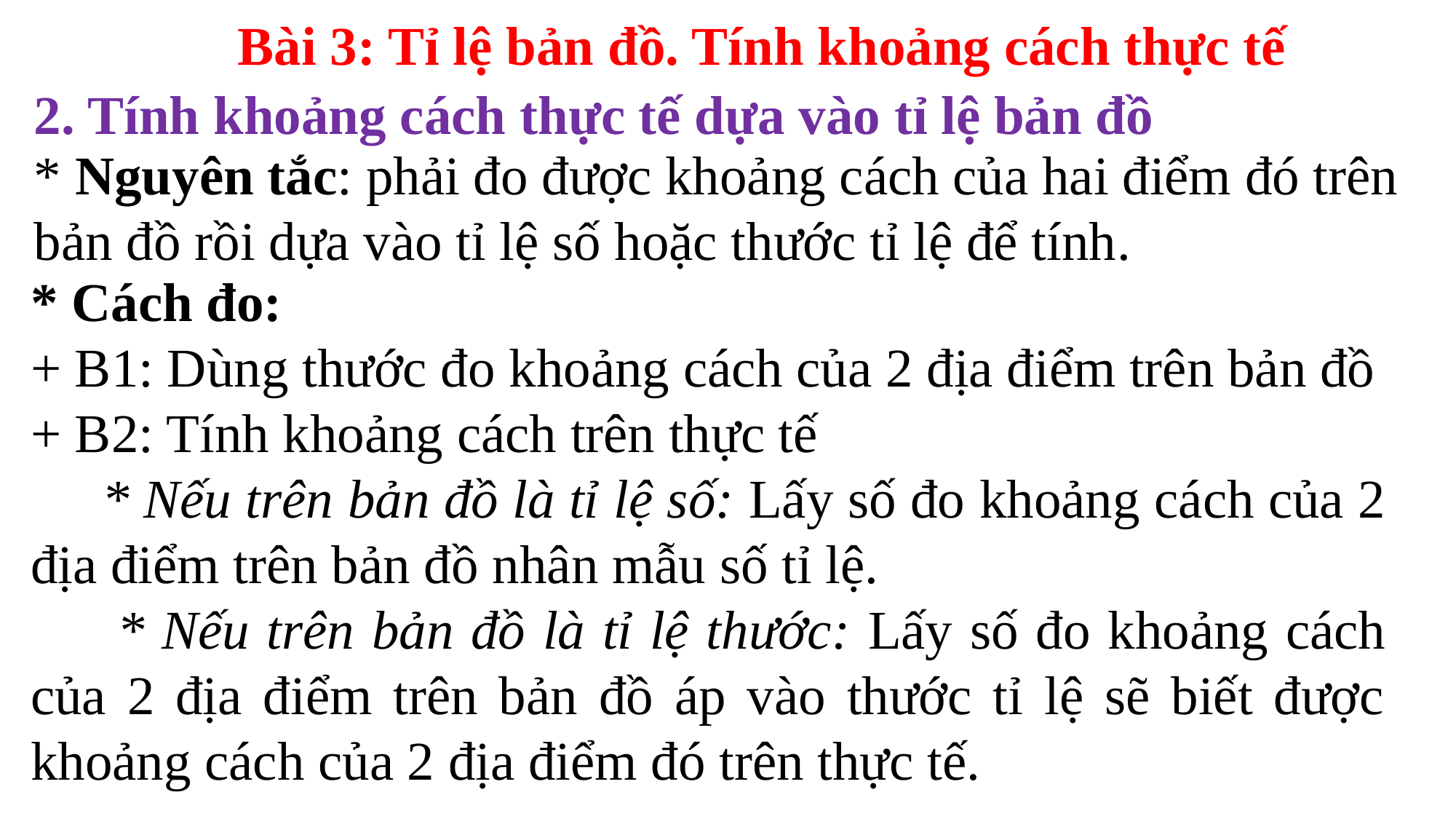

Bài 3: Tỉ lệ bản đồ. Tính khoảng cách thực tế
2. Tính khoảng cách thực tế dựa vào tỉ lệ bản đồ
* Nguyên tắc: phải đo được khoảng cách của hai điểm đó trên bản đồ rồi dựa vào tỉ lệ số hoặc thước tỉ lệ để tính.
* Cách đo:
+ B1: Dùng thước đo khoảng cách của 2 địa điểm trên bản đồ
+ B2: Tính khoảng cách trên thực tế
     * Nếu trên bản đồ là tỉ lệ số: Lấy số đo khoảng cách của 2 địa điểm trên bản đồ nhân mẫu số tỉ lệ.
     * Nếu trên bản đồ là tỉ lệ thước: Lấy số đo khoảng cách của 2 địa điểm trên bản đồ áp vào thước tỉ lệ sẽ biết được khoảng cách của 2 địa điểm đó trên thực tế.